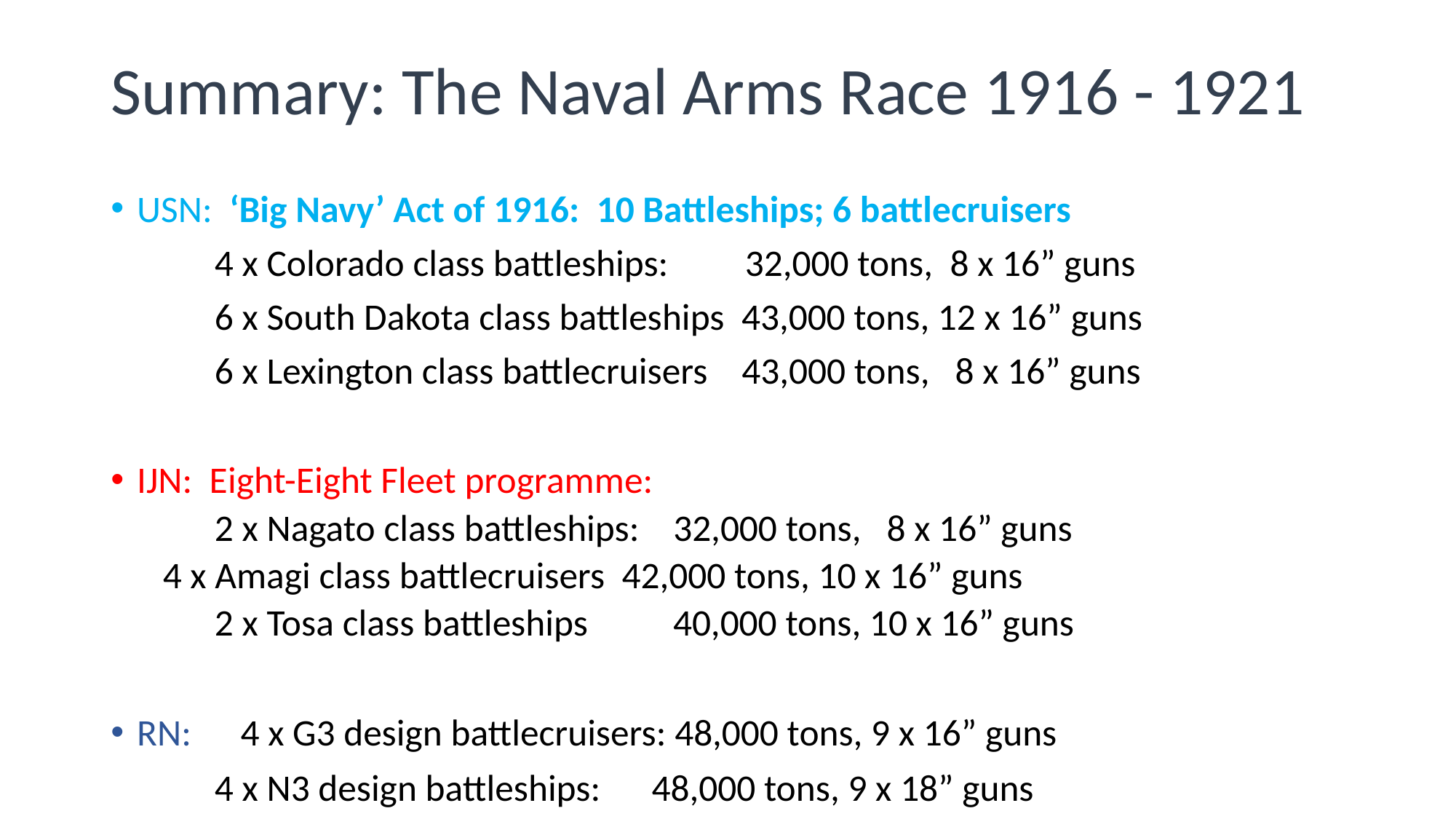

# Summary: The Naval Arms Race 1916 - 1921

USN:  ‘Big Navy’ Act of 1916:  10 Battleships; 6 battlecruisers
	4 x Colorado class battleships:         32,000 tons,  8 x 16” guns
	6 x South Dakota class battleships  43,000 tons, 12 x 16” guns
6 x Lexington class battlecruisers    43,000 tons,   8 x 16” guns

IJN:  Eight-Eight Fleet programme:
2 x Nagato class battleships:    32,000 tons,   8 x 16” guns
	4 x Amagi class battlecruisers  42,000 tons, 10 x 16” guns
2 x Tosa class battleships          40,000 tons, 10 x 16” guns

RN:  	4 x G3 design battlecruisers: 48,000 tons, 9 x 16” guns
	4 x N3 design battleships:      48,000 tons, 9 x 18” guns